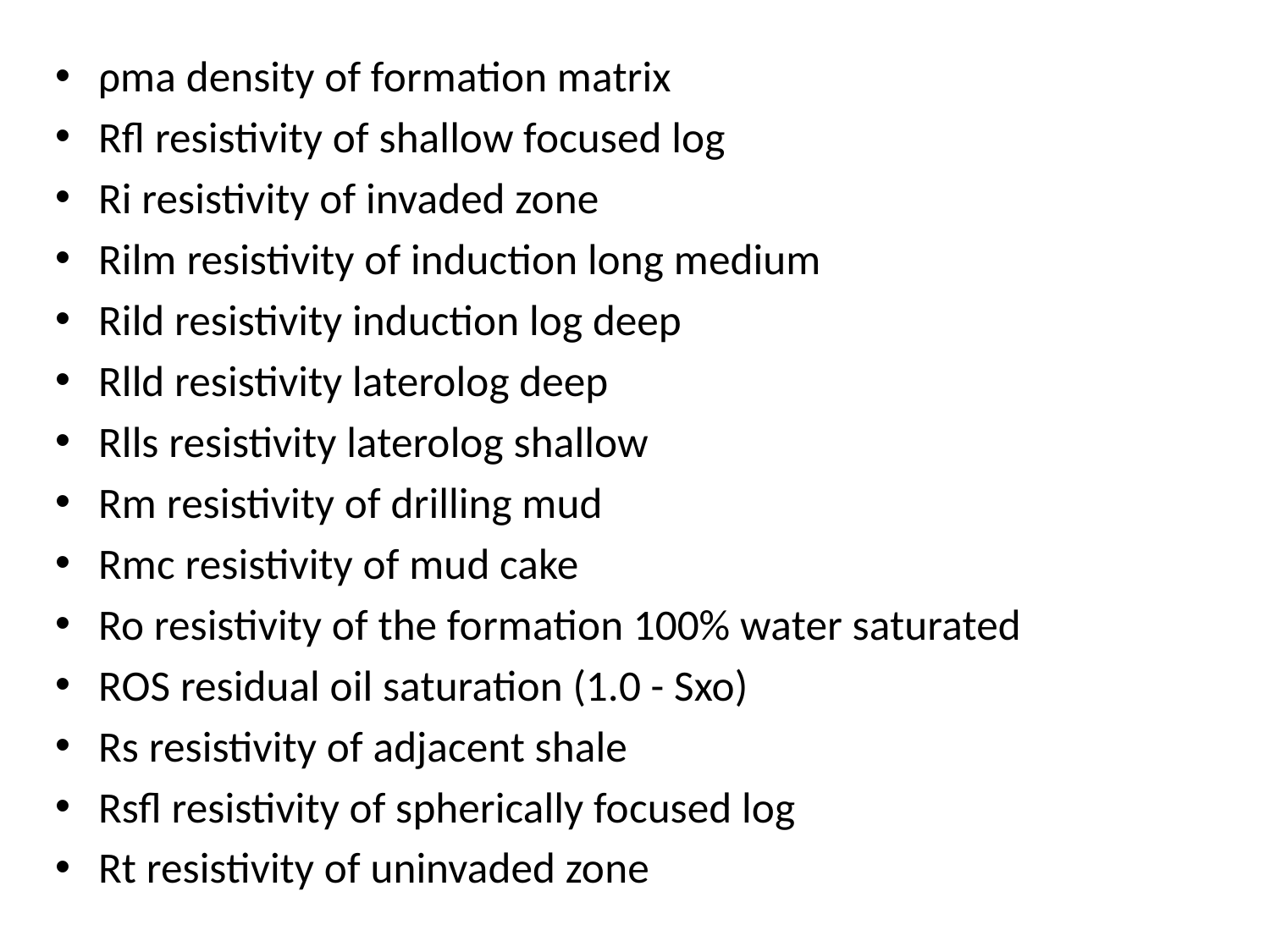

ρma density of formation matrix
Rfl resistivity of shallow focused log
Ri resistivity of invaded zone
Rilm resistivity of induction long medium
Rild resistivity induction log deep
Rlld resistivity laterolog deep
Rlls resistivity laterolog shallow
Rm resistivity of drilling mud
Rmc resistivity of mud cake
Ro resistivity of the formation 100% water saturated
ROS residual oil saturation (1.0 - Sxo)
Rs resistivity of adjacent shale
Rsfl resistivity of spherically focused log
Rt resistivity of uninvaded zone